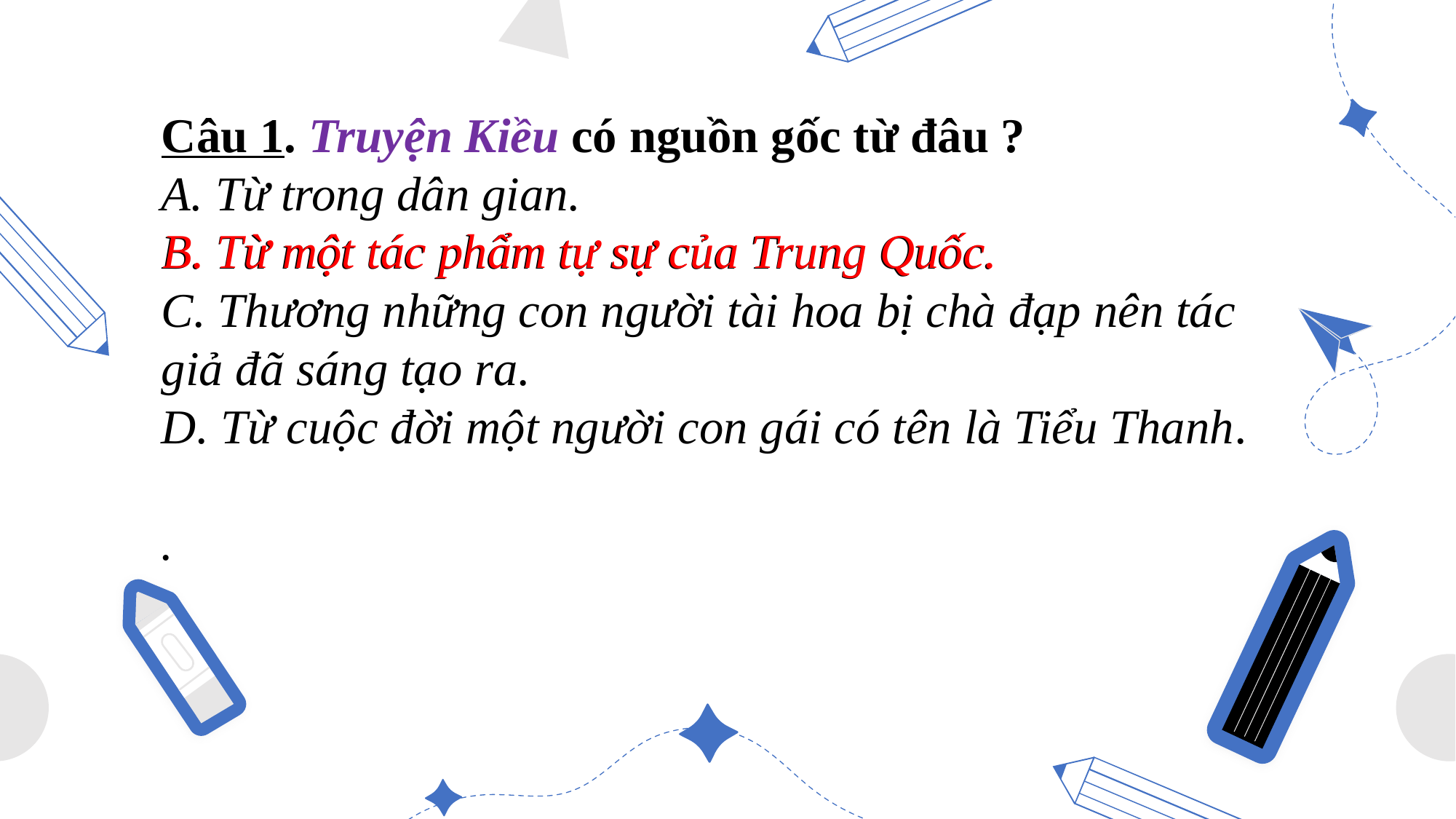

# Câu 1. Truyện Kiều có nguồn gốc từ đâu ?
A. Từ trong dân gian.
B. Từ một tác phẩm tự sự của Trung Quốc.
C. Thương những con người tài hoa bị chà đạp nên tác giả đã sáng tạo ra.
D. Từ cuộc đời một người con gái có tên là Tiểu Thanh.

.
B. Từ một tác phẩm tự sự của Trung Quốc.